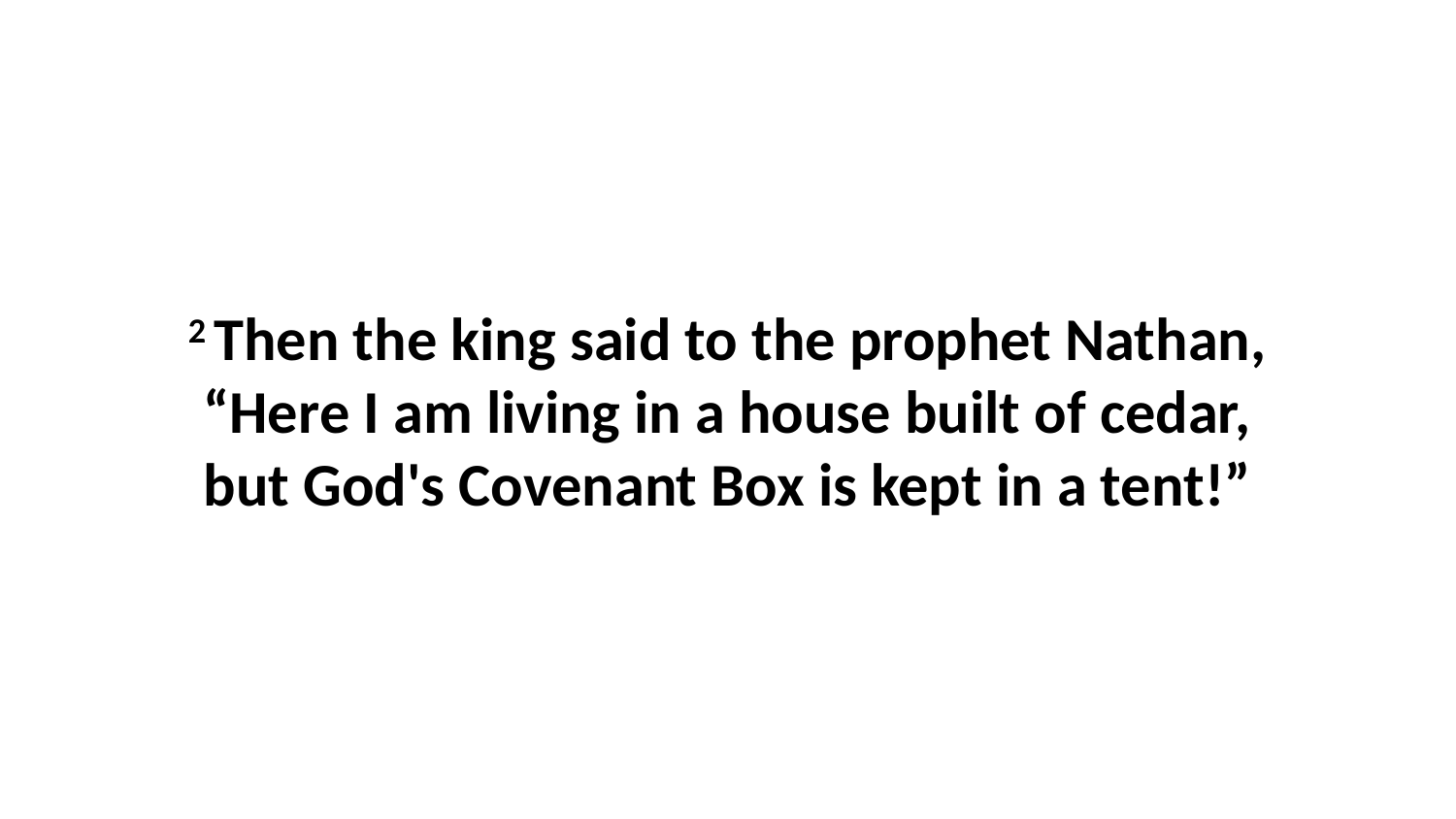

2 Then the king said to the prophet Nathan, “Here I am living in a house built of cedar, but God's Covenant Box is kept in a tent!”